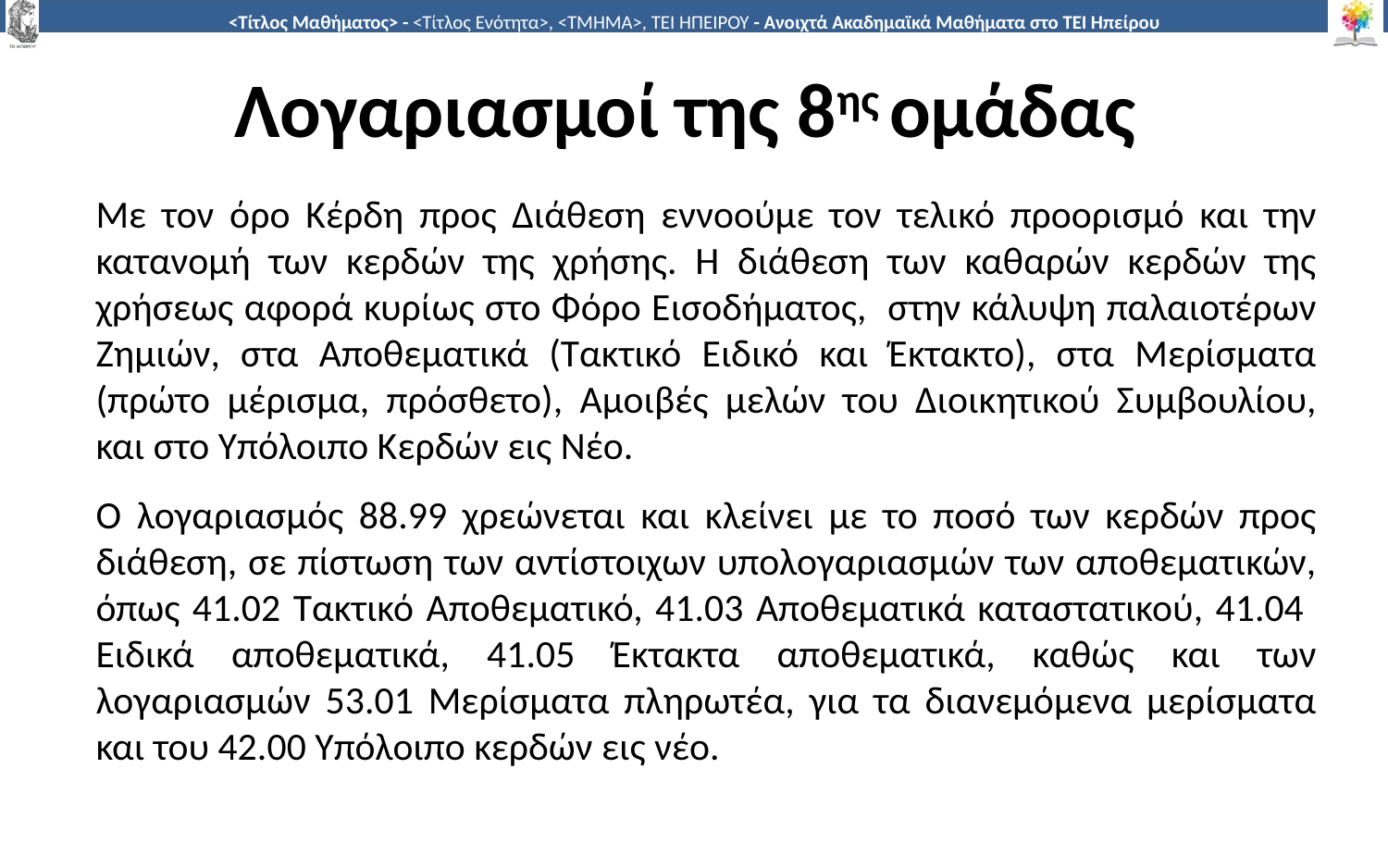

# Λογαριασμοί της 8ης ομάδας
Με τον όρο Κέρδη προς Διάθεση εννοούμε τον τελικό προορισμό και την κατανομή των κερδών της χρήσης. H διάθεση των καθαρών κερδών της χρήσεως αφορά κυρίως στο Φόρο Εισοδήματος,  στην κάλυψη παλαιοτέρων Ζημιών, στα Αποθεματικά (Τακτικό Ειδικό και Έκτακτο), στα Μερίσματα (πρώτο μέρισμα, πρόσθετο), Αμοιβές μελών του Διοικητικού Συμβουλίου, και στο Υπόλοιπο Κερδών εις Νέο.
Ο λογαριασμός 88.99 χρεώνεται και κλείνει με το ποσό των κερδών προς διάθεση, σε πίστωση των αντίστοιχων υπολογαριασμών των αποθεματικών, όπως 41.02 Τακτικό Αποθεματικό, 41.03 Αποθεματικά καταστατικού, 41.04  Ειδικά αποθεματικά, 41.05 Έκτακτα αποθεματικά, καθώς και των λογαριασμών 53.01 Μερίσματα πληρωτέα, για τα διανεμόμενα μερίσματα και του 42.00 Υπόλοιπο κερδών εις νέο.